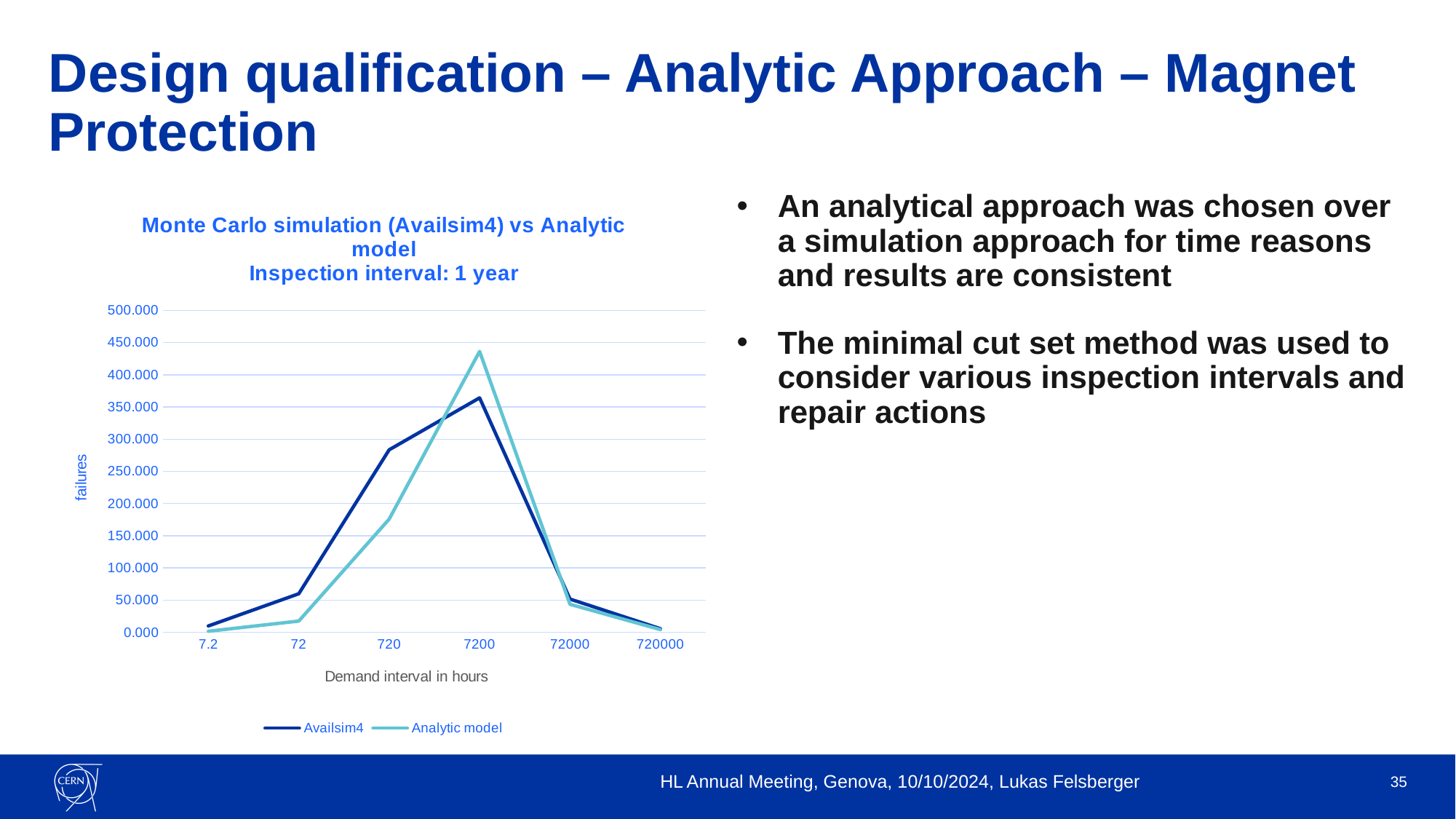

# Design qualification – Analytic Approach – Magnet Protection

### Chart: Monte Carlo simulation (Availsim4) vs Analytic model
Inspection interval: 1 year

| Category | Availsim4 | Analytic model |
|---|---|---|
| 7.2 | 10.010010010010001 | 1.761740198169548 |
| 72 | 60.0 | 17.614405434240865 |
| 720 | 283.5 | 175.8450564937064 |
| 7200 | 364.22845691382753 | 436.30233188762804 |
| 72000 | 51.753507014028 | 43.63023318876281 |
| 720000 | 5.721393034825851 | 4.36302331887628 |
An analytical approach was chosen over a simulation approach for time reasons and results are consistent
The minimal cut set method was used to consider various inspection intervals and repair actions

HL Annual Meeting, Genova, 10/10/2024, Lukas Felsberger
35